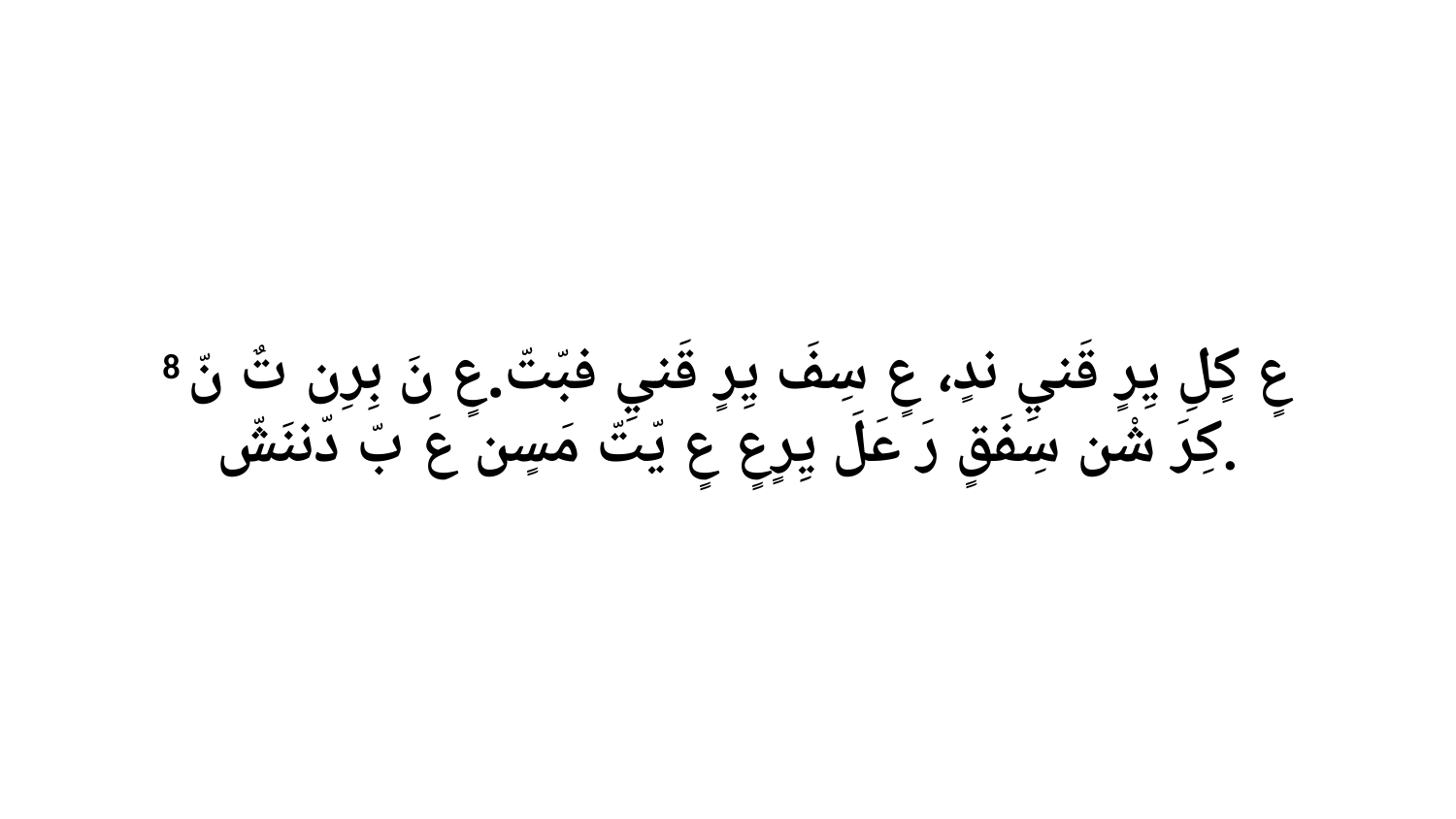

8 عٍ كٍلِ يِرٍ قَنيِ ندٍ، عٍ سِفَ يِرٍ قَنيِ فبّتّ.عٍ نَ بِرِن تٌ نّ كِرَ شْن سِفَقٍ رَ عَلَ يِرٍعٍ عٍ يّتّ مَسٍن عَ بّ دّننَشّ.